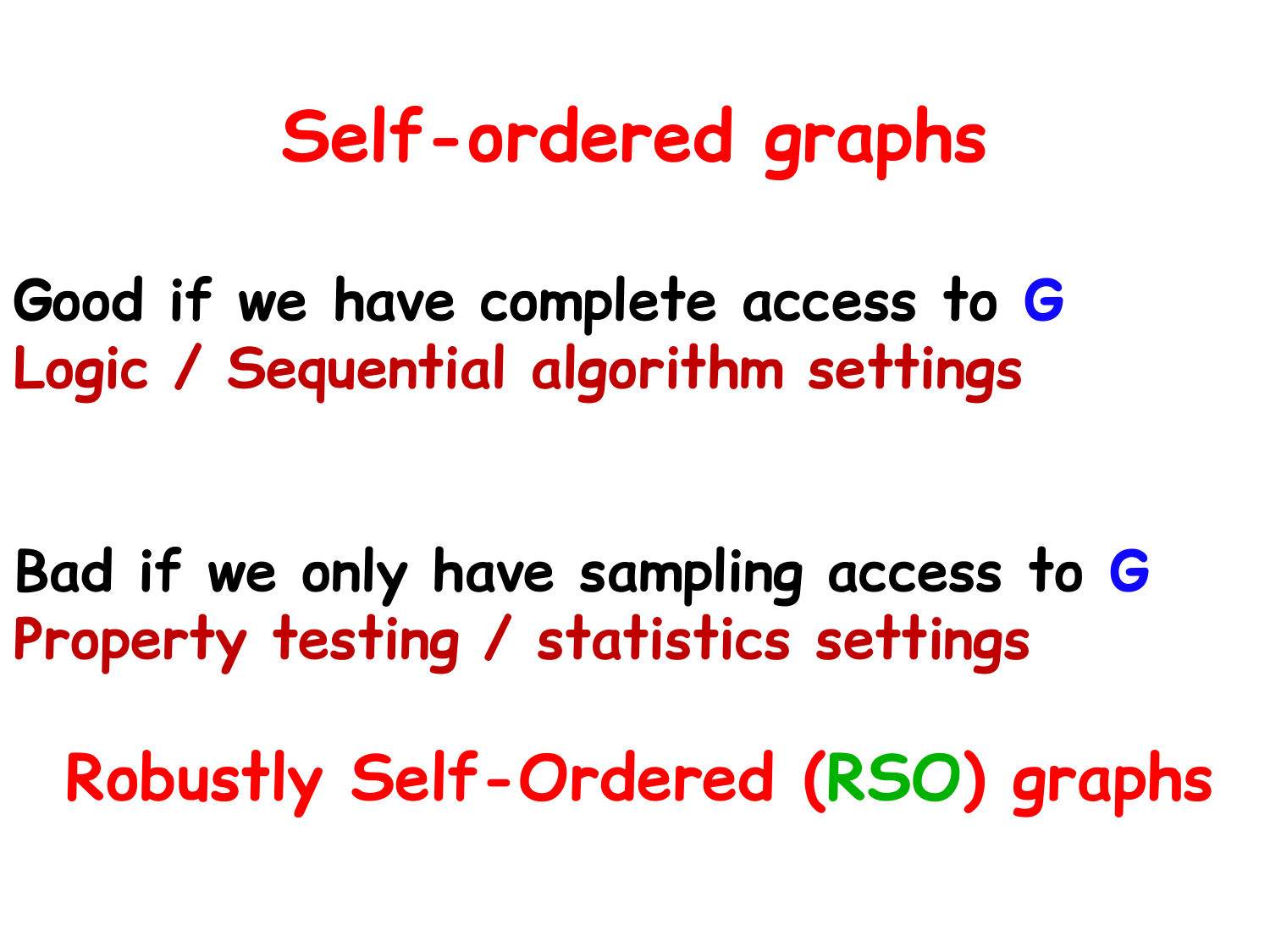

Self-ordered graphs
Good if we have complete access to G
Logic / Sequential algorithm settings

Bad if we only have sampling access to G
Property testing / statistics settings
Robustly Self-Ordered (RSO) graphs